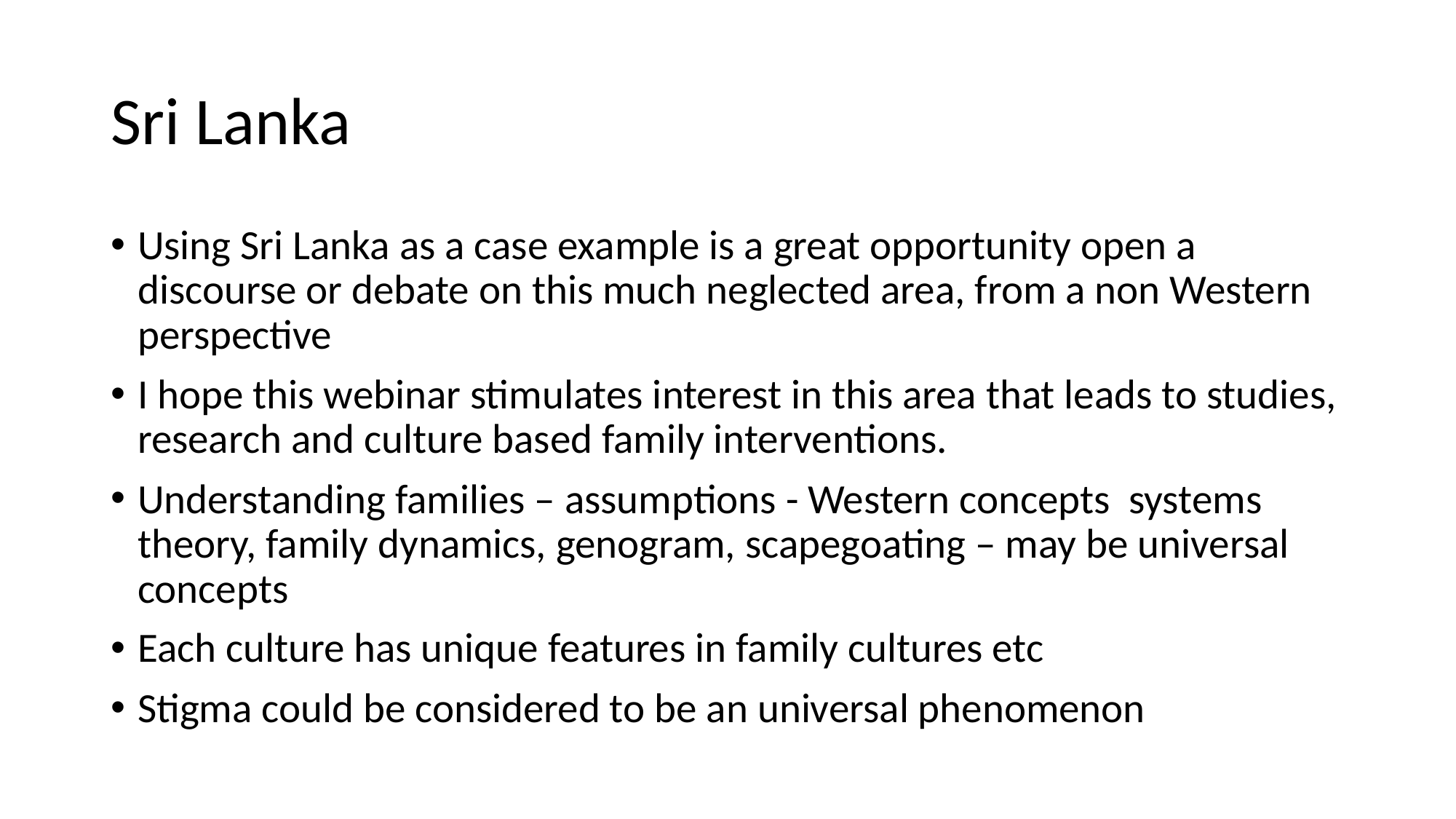

# Sri Lanka
Using Sri Lanka as a case example is a great opportunity open a discourse or debate on this much neglected area, from a non Western perspective
I hope this webinar stimulates interest in this area that leads to studies, research and culture based family interventions.
Understanding families – assumptions - Western concepts  systems theory, family dynamics, genogram, scapegoating – may be universal concepts
Each culture has unique features in family cultures etc
Stigma could be considered to be an universal phenomenon